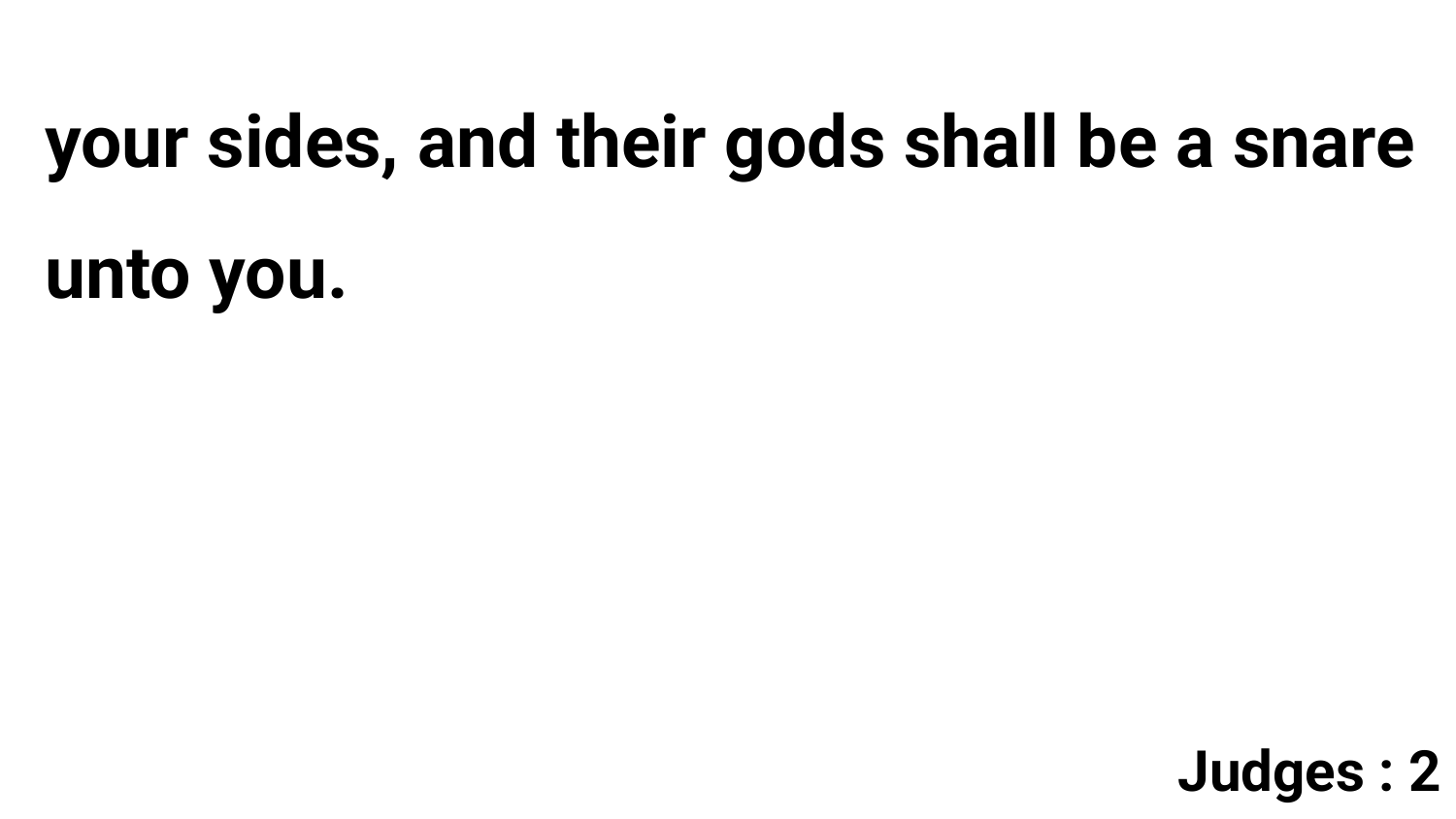

your sides, and their gods shall be a snare unto you.
Judges : 2